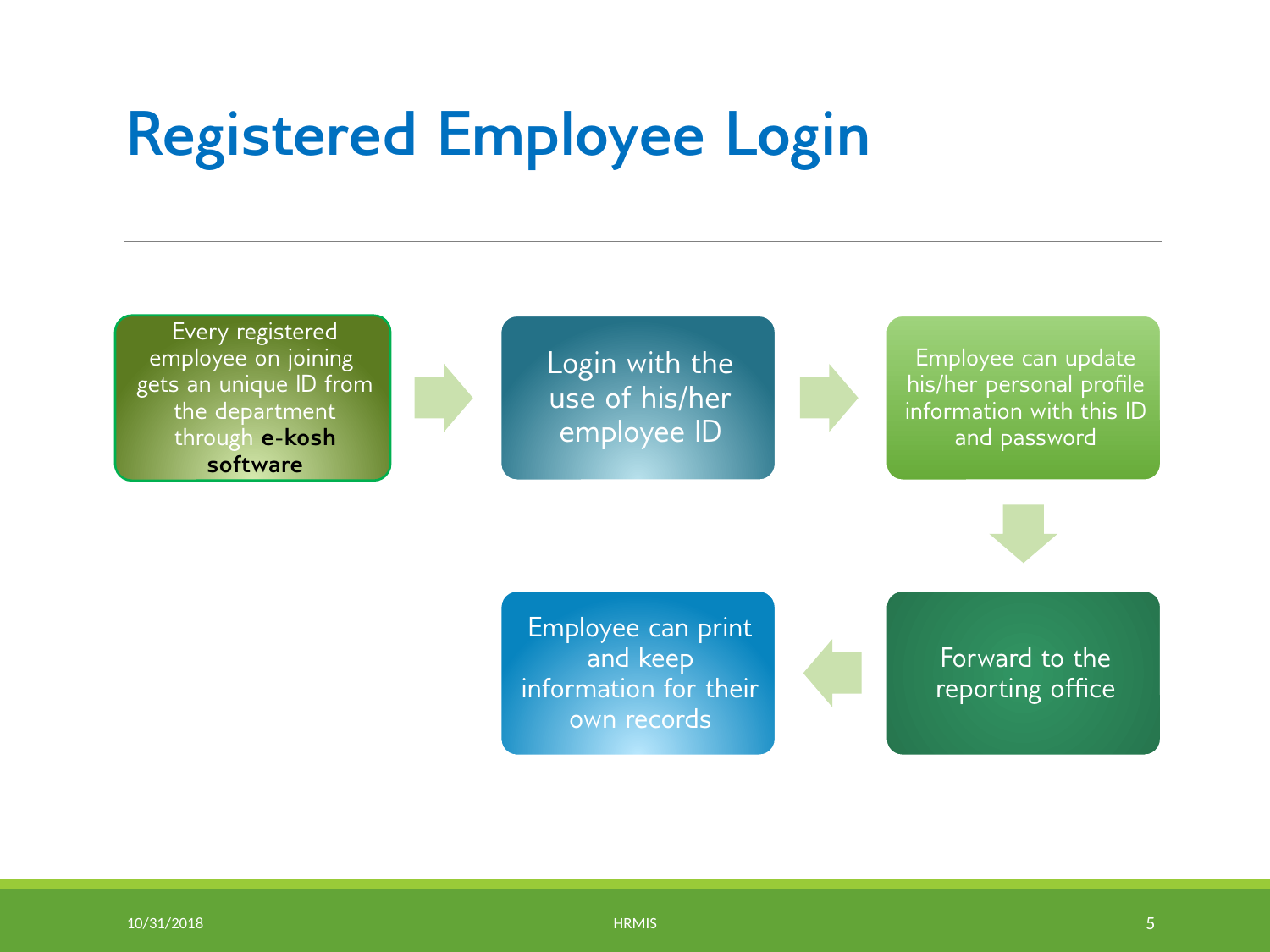

# Registered Employee Login
Every registered employee on joining  gets an unique ID from the department through e-kosh software

Login with the use of his/her employee ID

Employee can update his/her personal profile information with this ID and password

Forward to the reporting office

Employee can print and keep information for their own records
10/31/2018
HRMIS
5